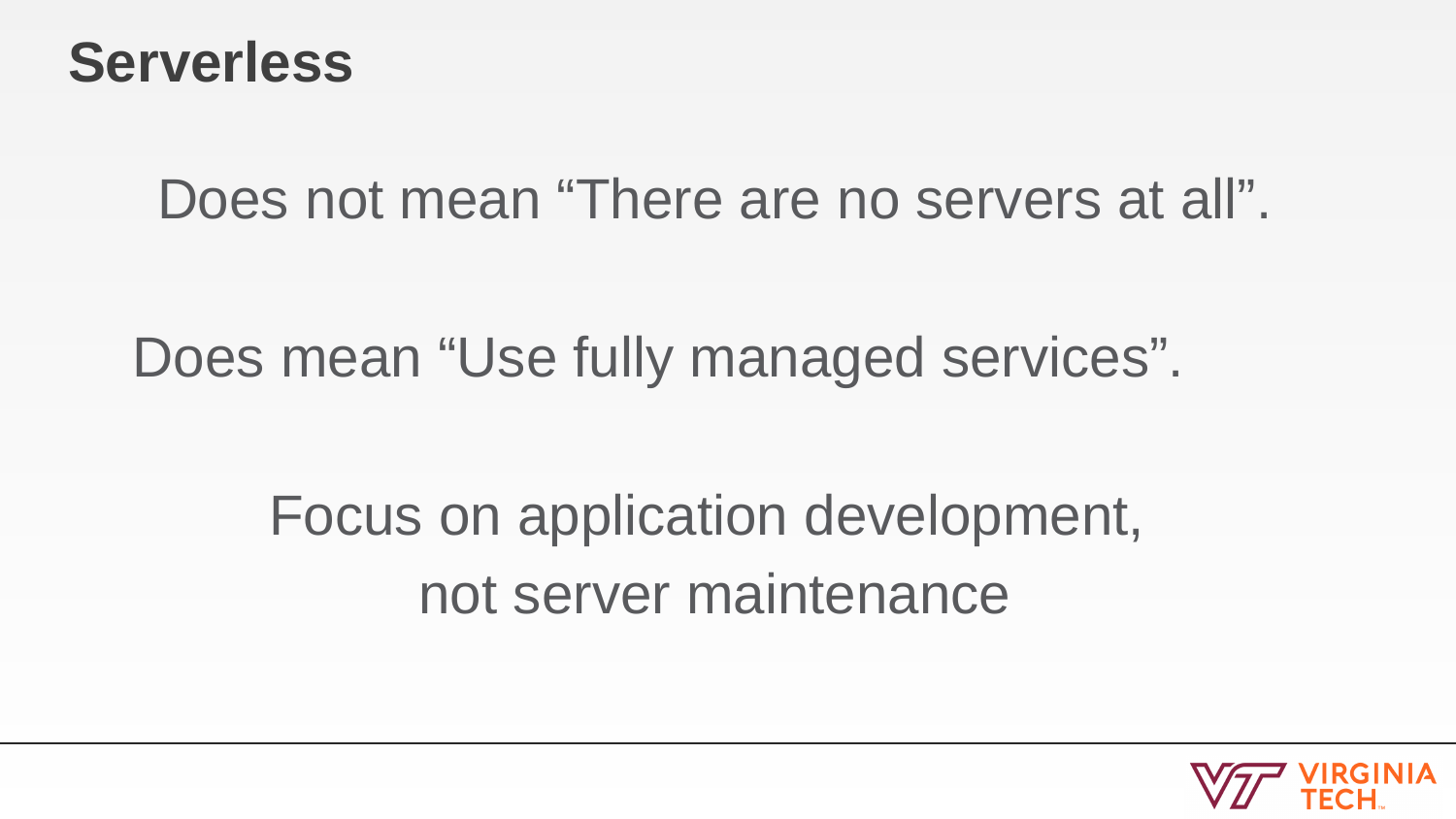

# Serverless
Does not mean “There are no servers at all”.

Does mean “Use fully managed services”.

Focus on application development,
not server maintenance